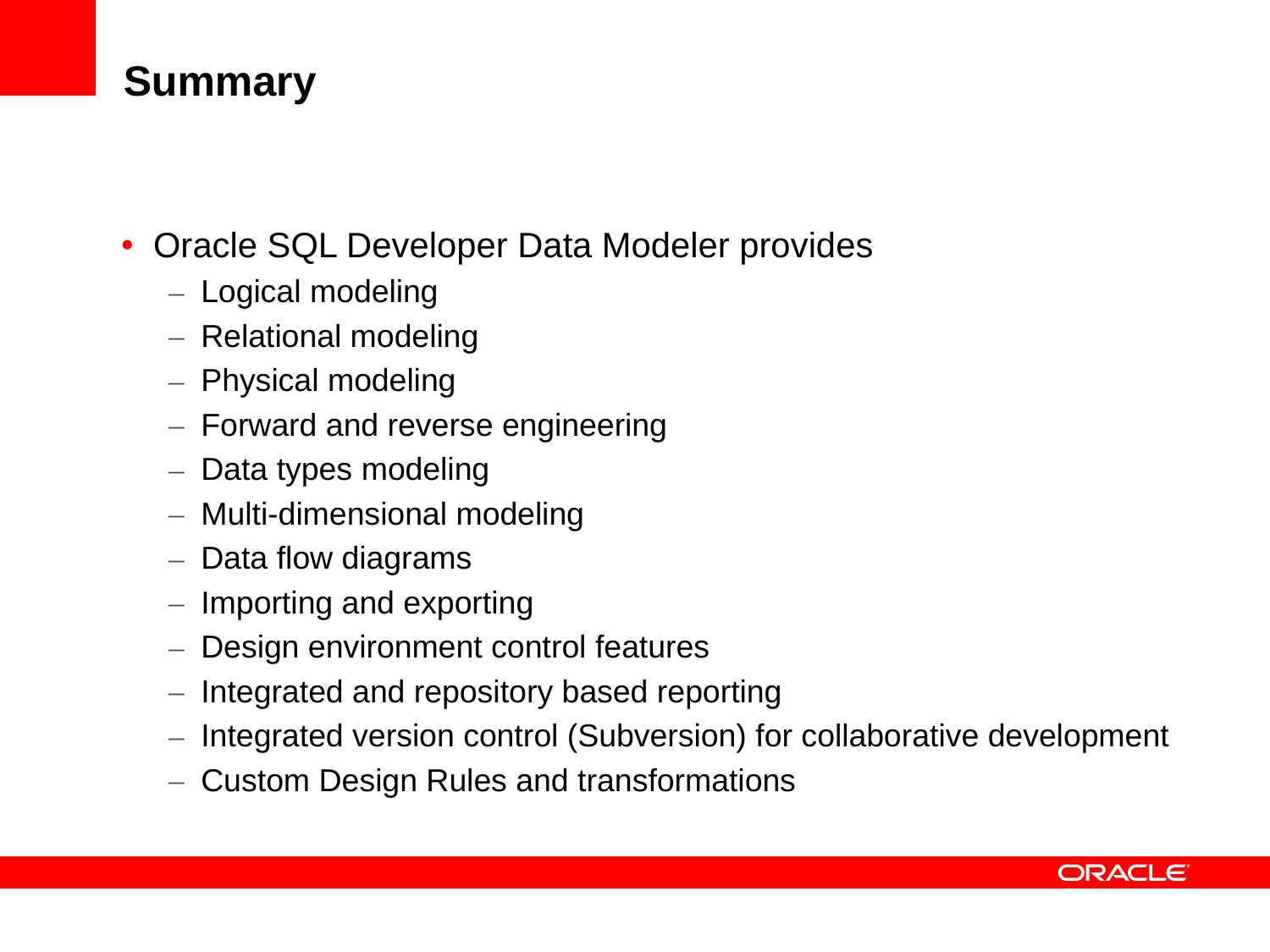

# Summary
Oracle SQL Developer Data Modeler provides
Logical modeling
Relational modeling
Physical modeling
Forward and reverse engineering
Data types modeling
Multi-dimensional modeling
Data flow diagrams
Importing and exporting
Design environment control features
Integrated and repository based reporting
Integrated version control (Subversion) for collaborative development
Custom Design Rules and transformations